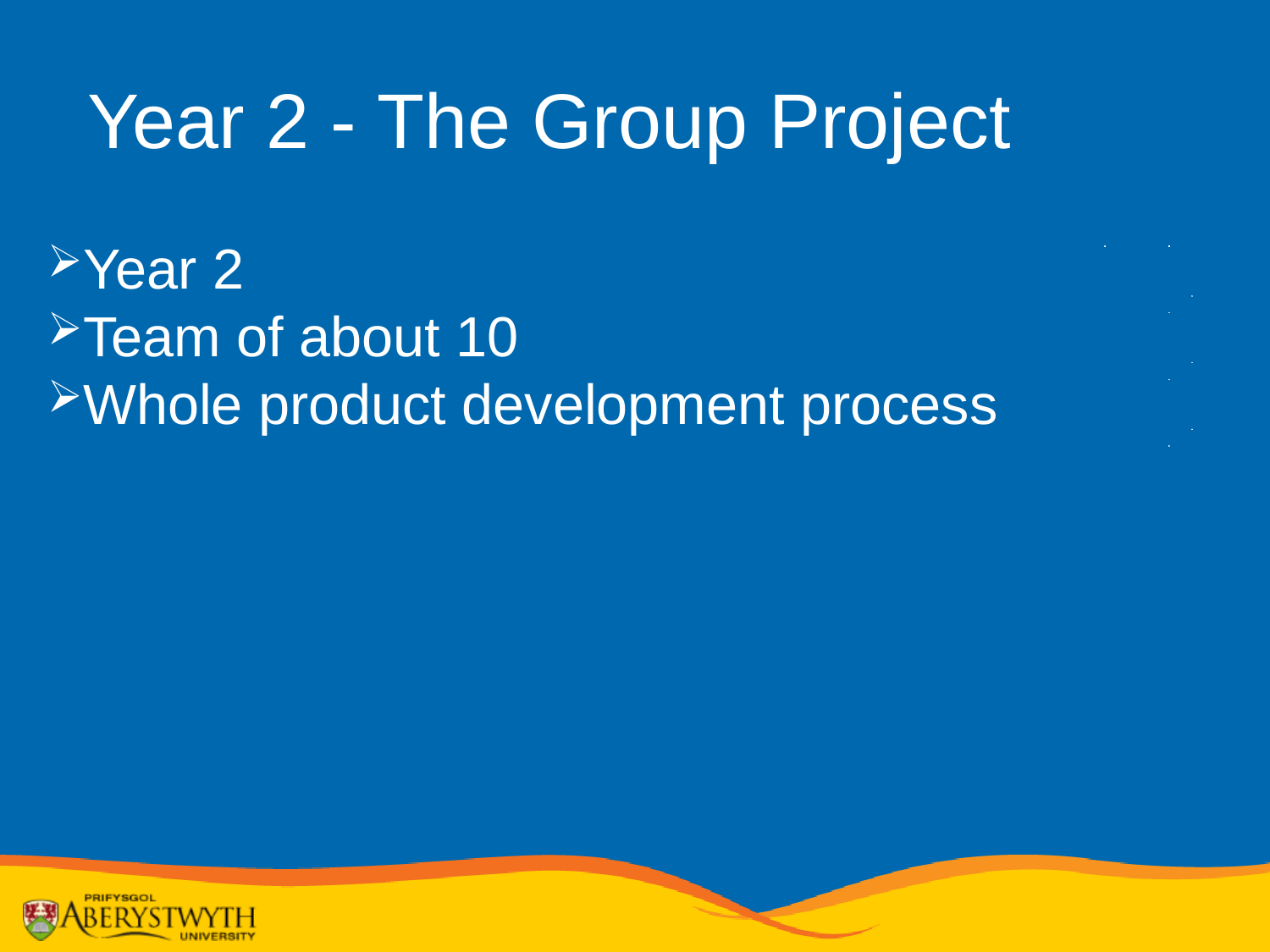

Year 2 - The Group Project
Year 2
Team of about 10
Whole product development process